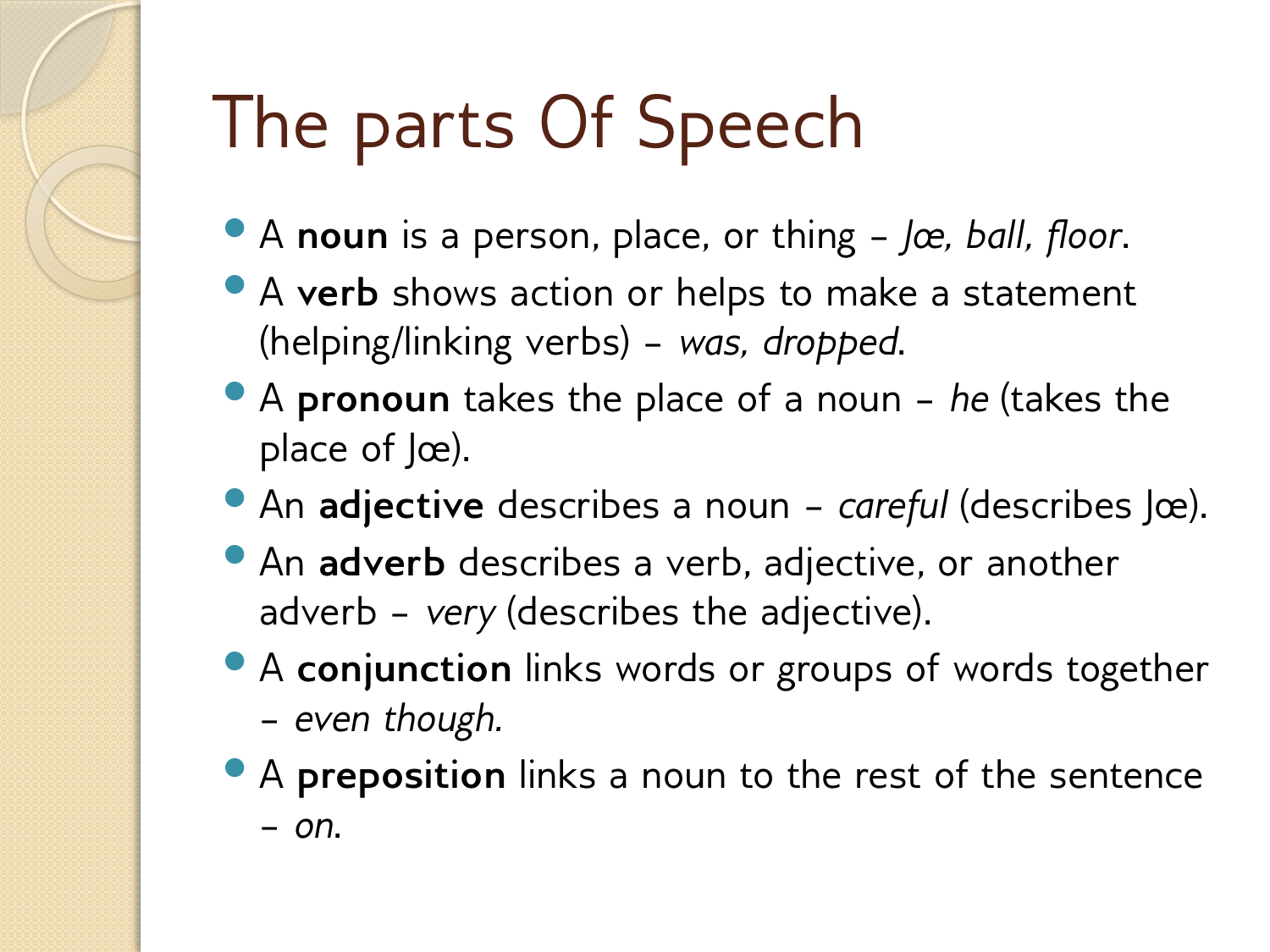

# The parts Of Speech
A noun is a person, place, or thing – Joe, ball, floor.
A verb shows action or helps to make a statement (helping/linking verbs) – was, dropped.
A pronoun takes the place of a noun – he (takes the place of Joe).
An adjective describes a noun – careful (describes Joe).
An adverb describes a verb, adjective, or another adverb – very (describes the adjective).
A conjunction links words or groups of words together – even though.
A preposition links a noun to the rest of the sentence – on.